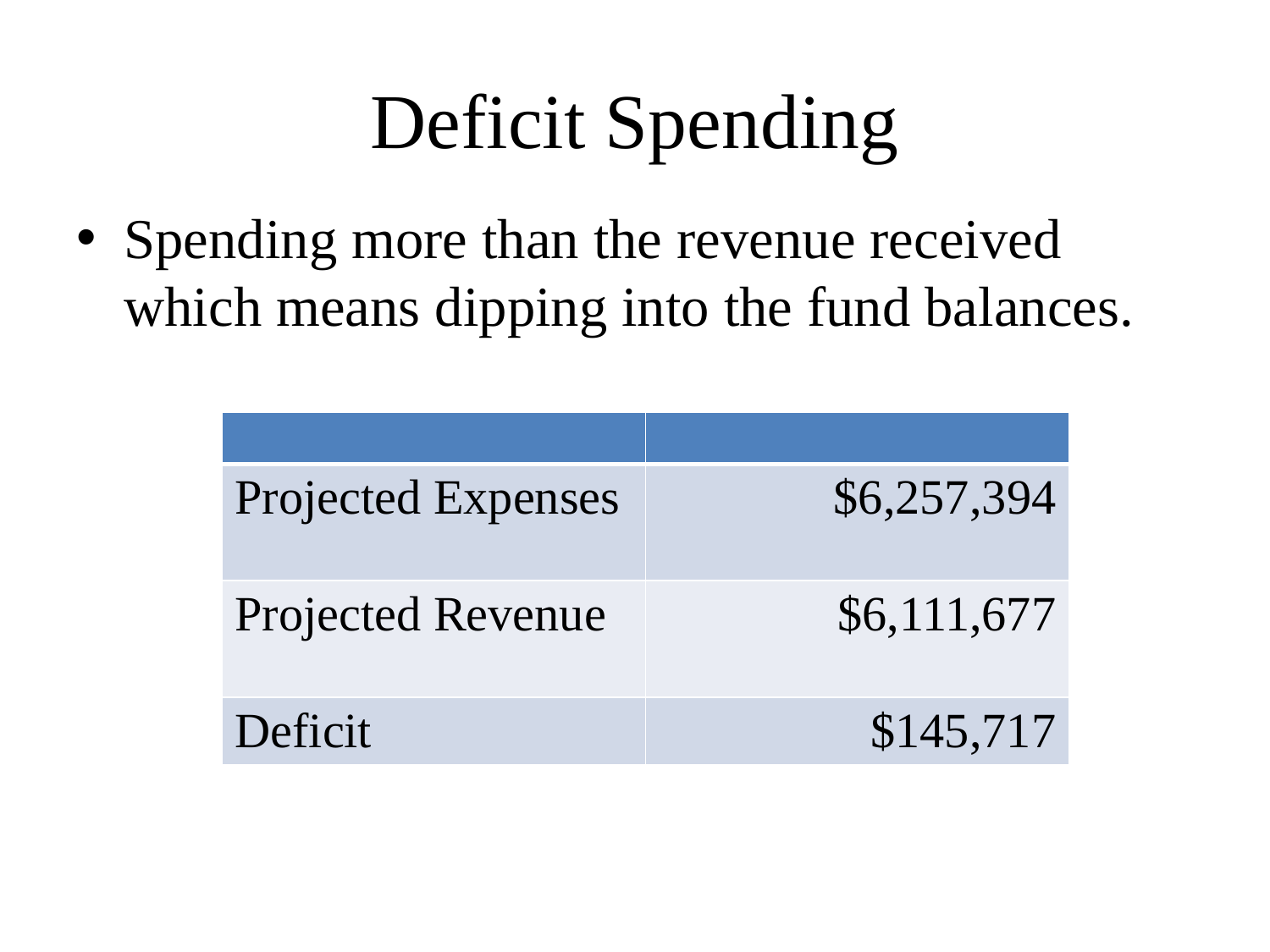

# Deficit Spending
Spending more than the revenue received which means dipping into the fund balances.

|  |  |
| --- | --- |
| Projected Expenses | $6,257,394 |
| Projected Revenue | $6,111,677 |
| Deficit | $145,717 |